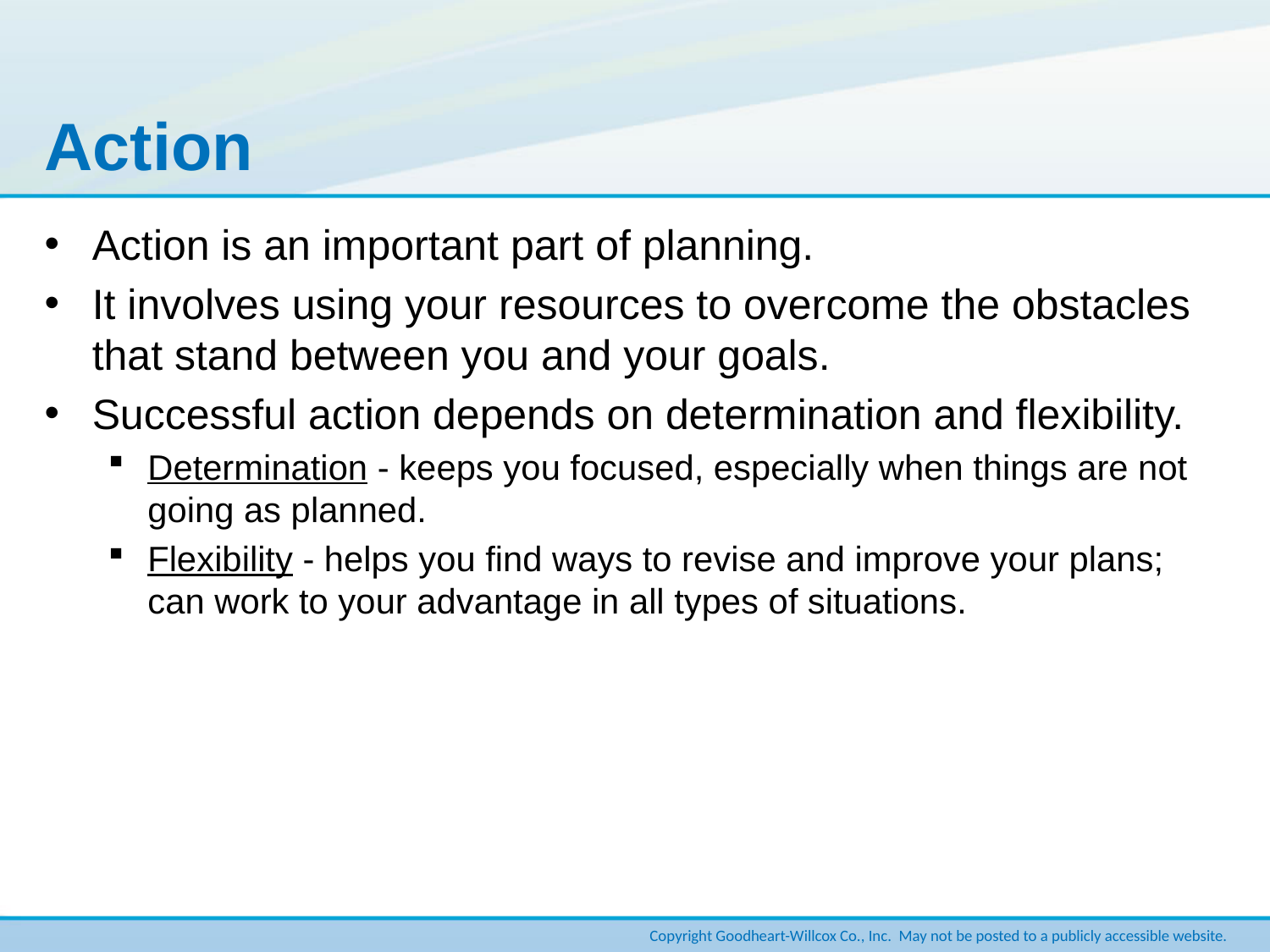

# Action
Action is an important part of planning.
It involves using your resources to overcome the obstacles that stand between you and your goals.
Successful action depends on determination and flexibility.
Determination - keeps you focused, especially when things are not going as planned.
Flexibility - helps you find ways to revise and improve your plans; can work to your advantage in all types of situations.